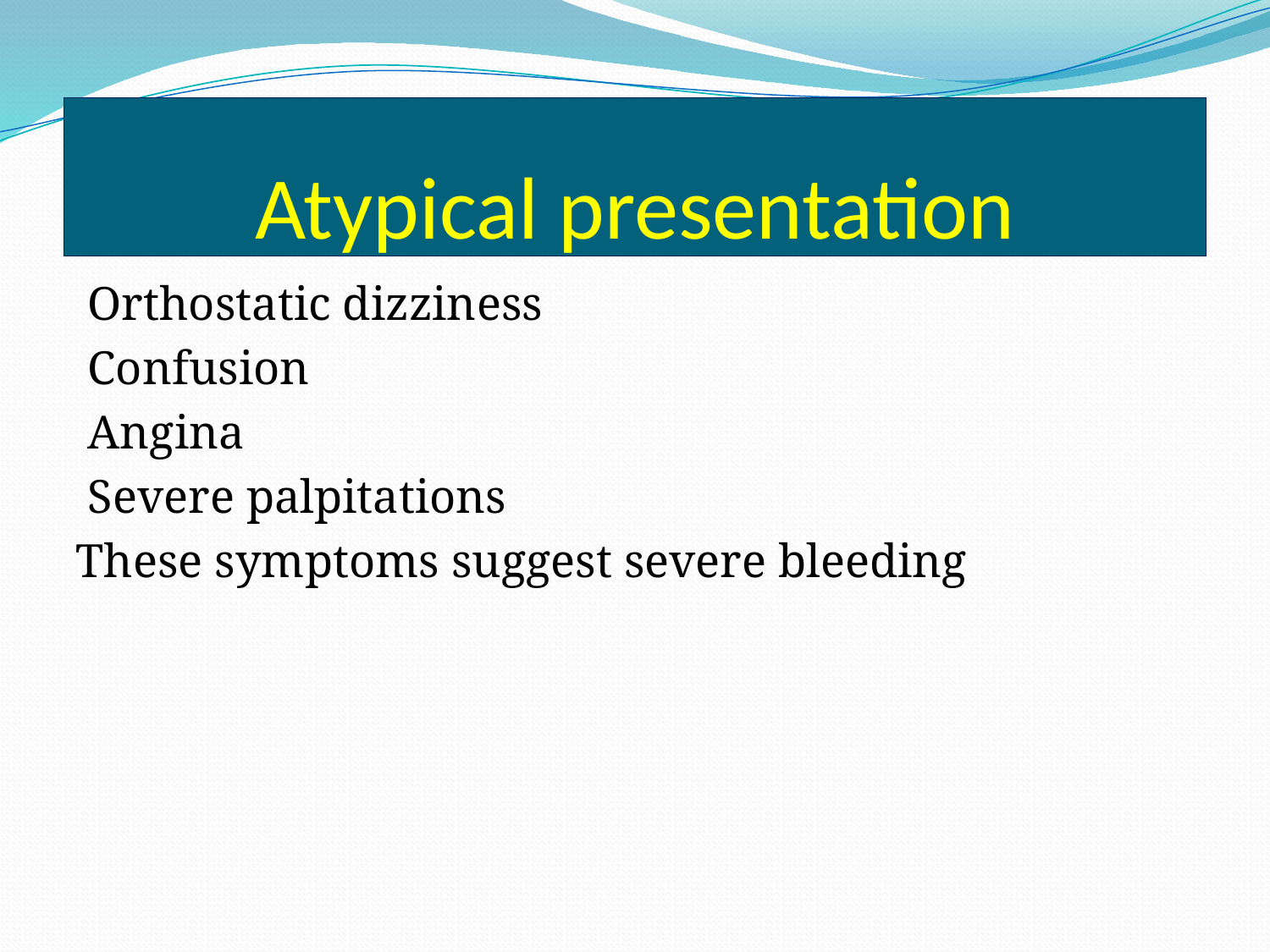

# Atypical presentation
Orthostatic dizziness
Confusion
Angina
  Severe palpitations
These symptoms suggest severe bleeding